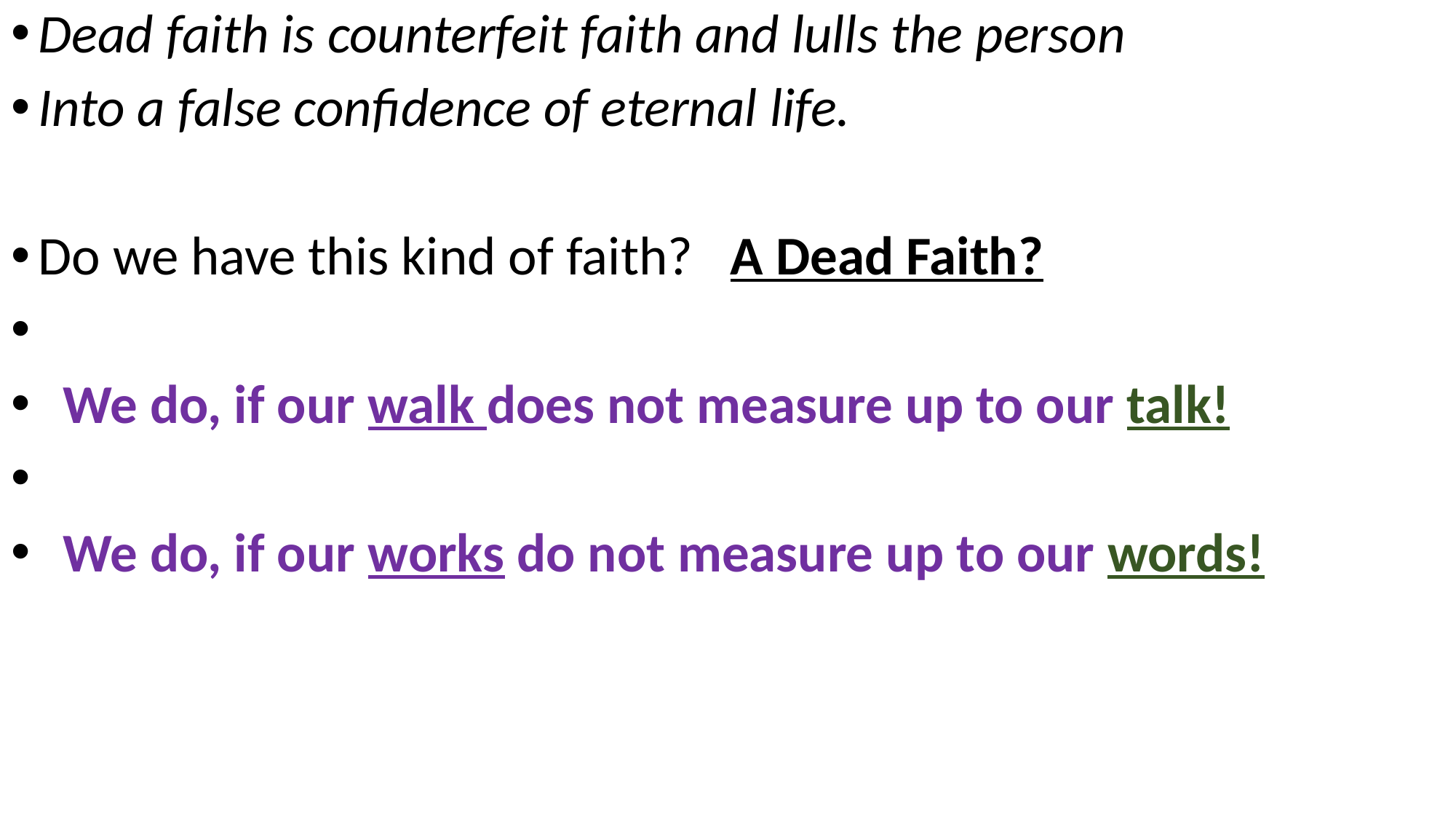

Dead faith is counterfeit faith and lulls the person
Into a false confidence of eternal life.

Do we have this kind of faith?   A Dead Faith?

  We do, if our walk does not measure up to our talk!

  We do, if our works do not measure up to our words!